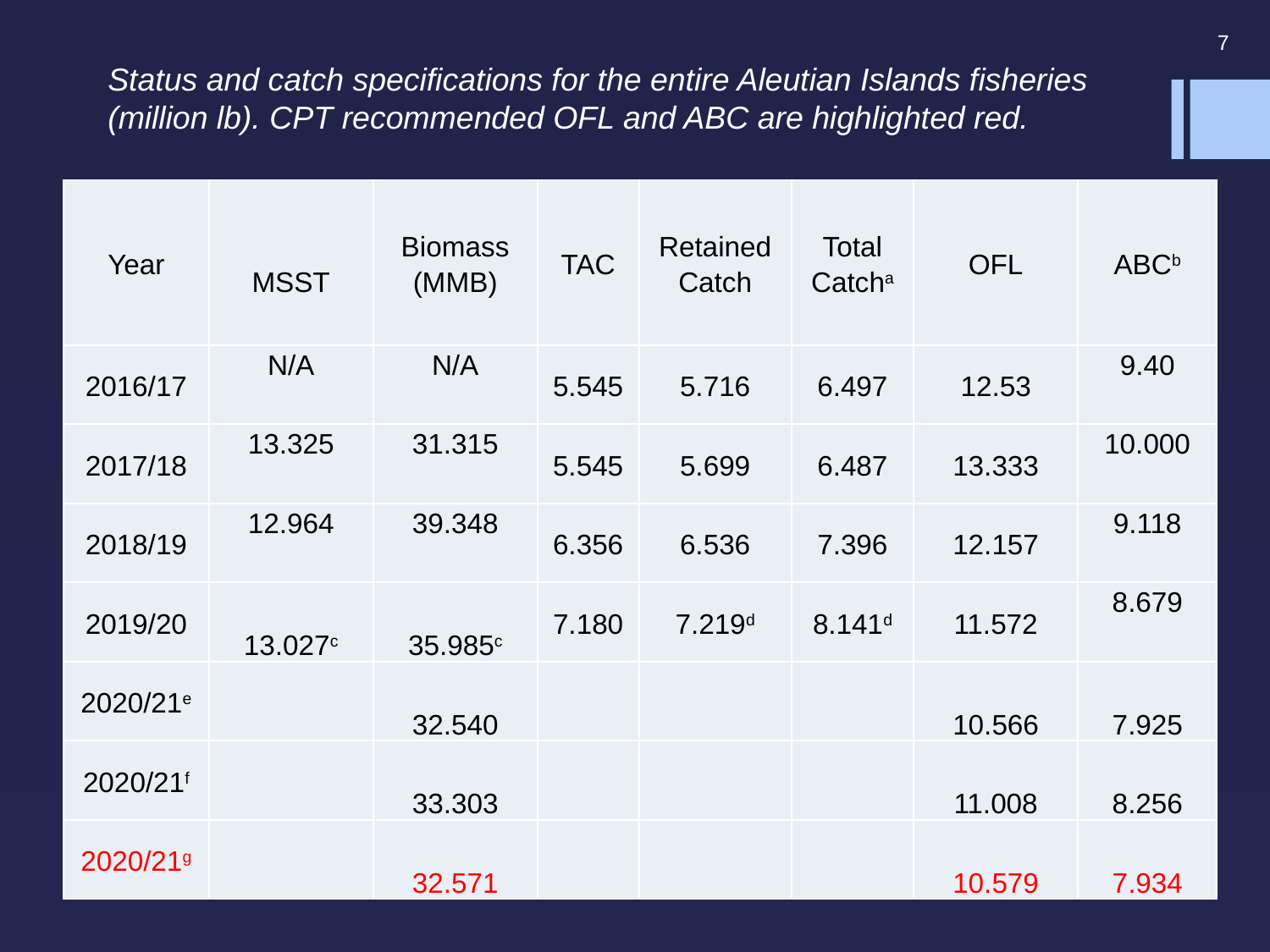

7
Status and catch specifications for the entire Aleutian Islands fisheries (million lb). CPT recommended OFL and ABC are highlighted red.
| Year | MSST | Biomass (MMB) | TAC | Retained Catch | Total Catcha | OFL | ABCb |
| --- | --- | --- | --- | --- | --- | --- | --- |
| 2016/17 | N/A | N/A | 5.545 | 5.716 | 6.497 | 12.53 | 9.40 |
| 2017/18 | 13.325 | 31.315 | 5.545 | 5.699 | 6.487 | 13.333 | 10.000 |
| 2018/19 | 12.964 | 39.348 | 6.356 | 6.536 | 7.396 | 12.157 | 9.118 |
| 2019/20 | 13.027c | 35.985c | 7.180 | 7.219d | 8.141d | 11.572 | 8.679 |
| 2020/21e |  | 32.540 |  |  |  | 10.566 | 7.925 |
| 2020/21f |  | 33.303 |  |  |  | 11.008 | 8.256 |
| 2020/21g |  | 32.571 |  |  |  | 10.579 | 7.934 |